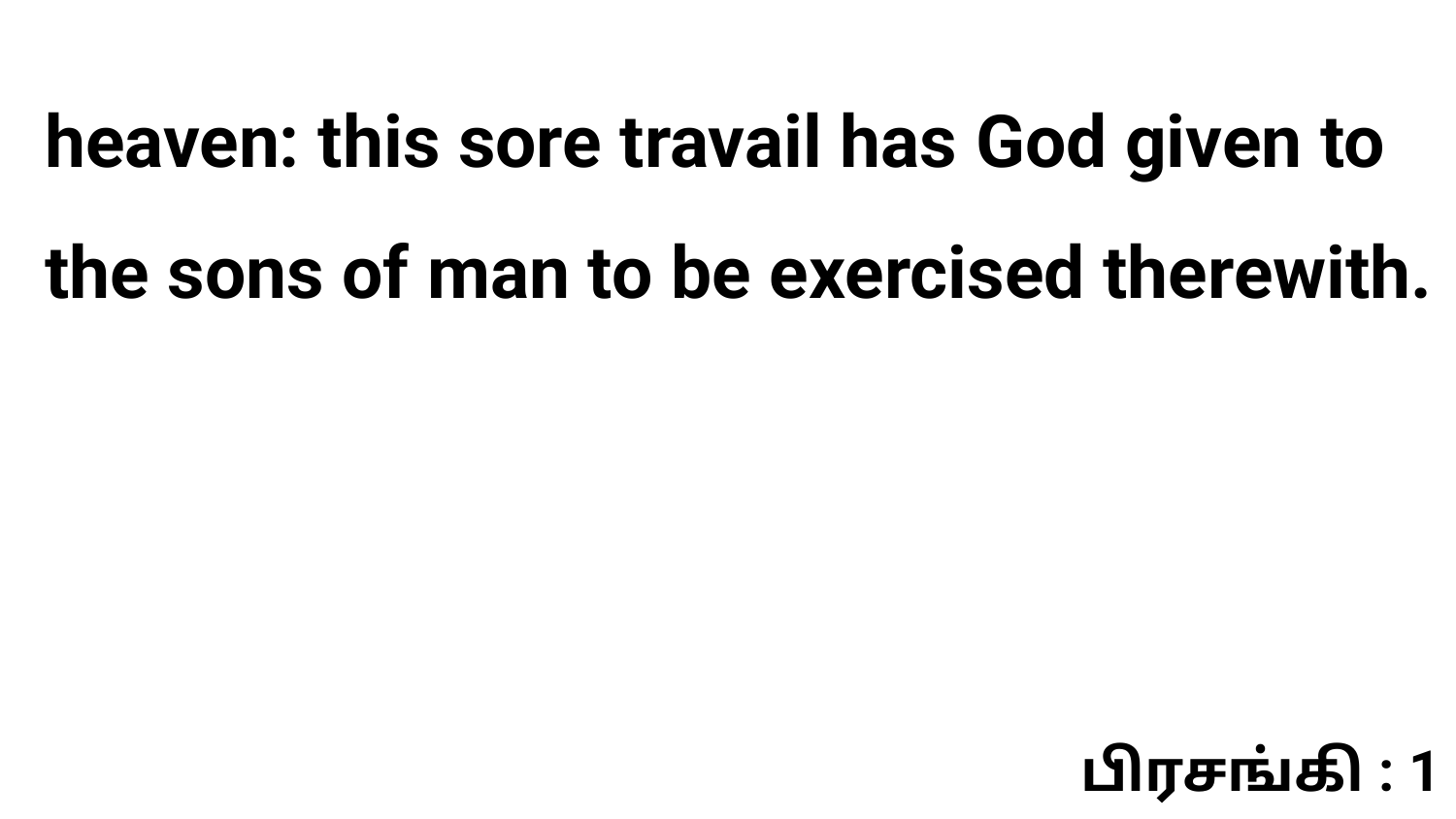

heaven: this sore travail has God given to the sons of man to be exercised therewith.
பிரசங்கி : 1